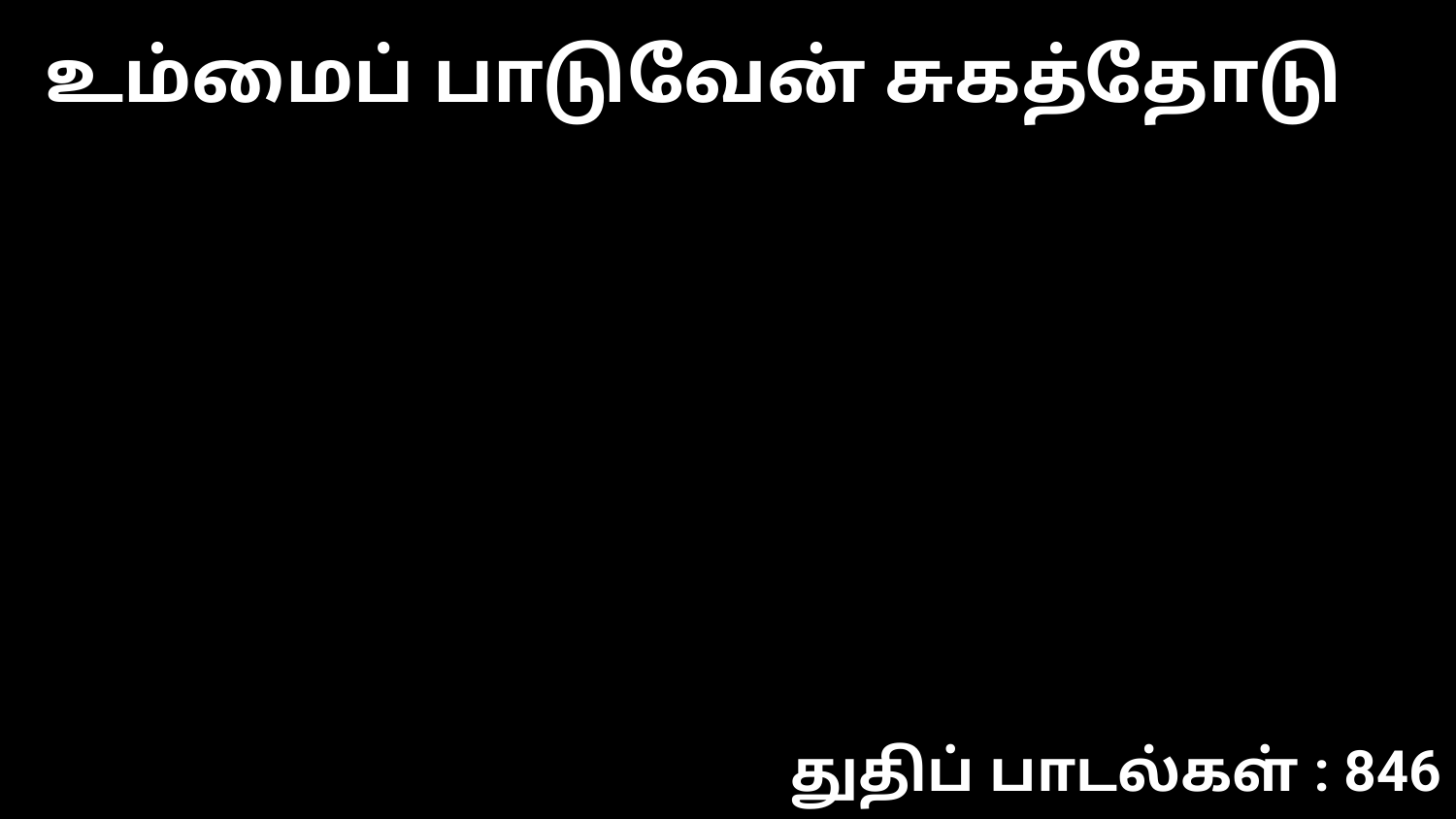

உம்மைப் பாடுவேன் சுகத்தோடு
துதிப் பாடல்கள் : 846